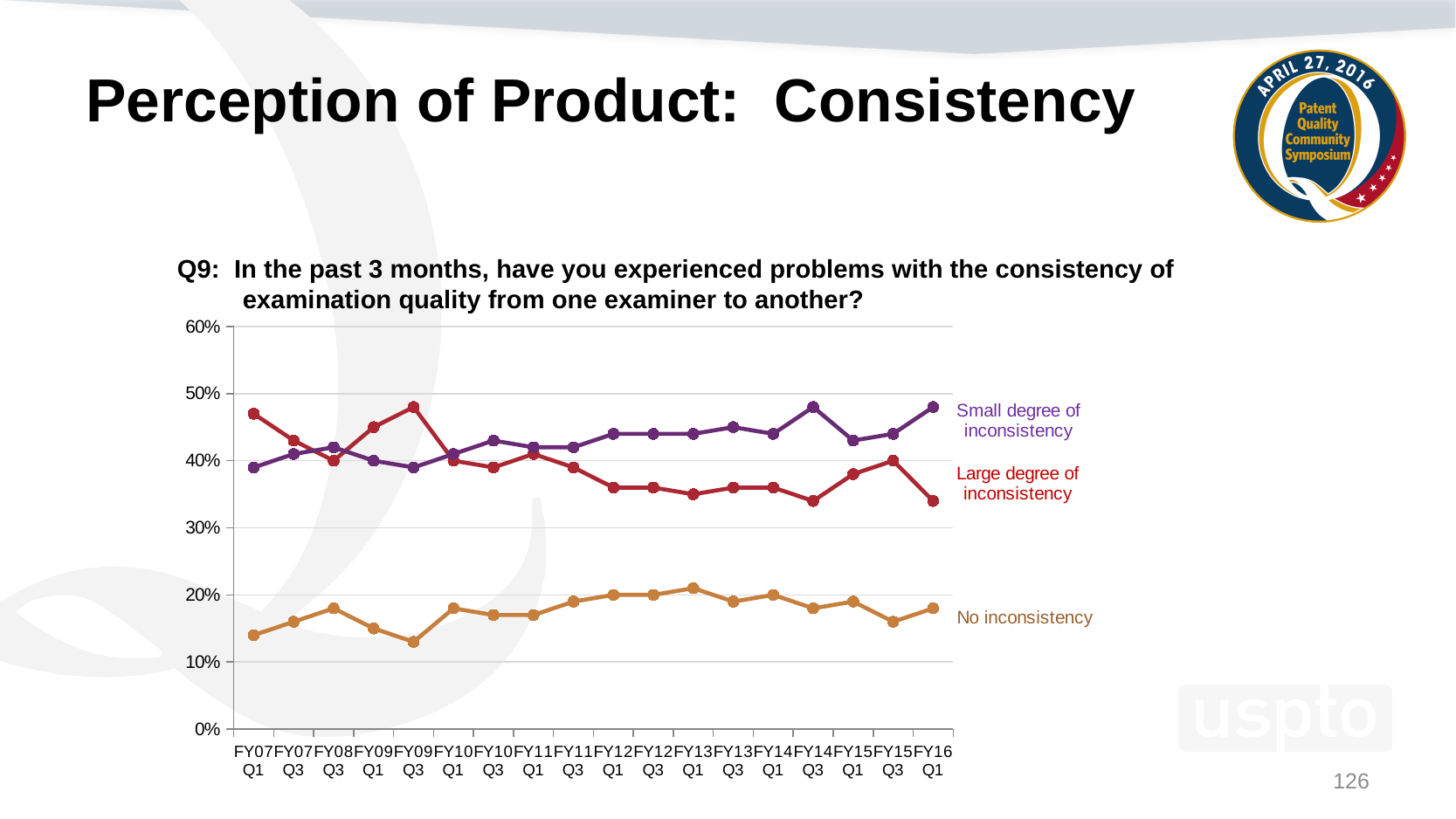

# Perception of Product:  Consistency
Q9:  In the past 3 months, have you experienced problems with the consistency of examination quality from one examiner to another?

### Chart

| Category | Large degree of inconsistency | Small degree of inconsistency | No inconsistency |
|---|---|---|---|
| FY07
Q1 | 0.47 | 0.39 | 0.14 |
| FY07
Q3 | 0.43 | 0.41 | 0.16 |
| FY08
Q3 | 0.4 | 0.42 | 0.18 |
| FY09
Q1 | 0.45 | 0.4 | 0.15 |
| FY09
Q3 | 0.48 | 0.39 | 0.13 |
| FY10
Q1 | 0.4 | 0.41 | 0.18 |
| FY10
Q3 | 0.39 | 0.43 | 0.17 |
| FY11
Q1 | 0.41 | 0.42 | 0.17 |
| FY11
Q3 | 0.39 | 0.42 | 0.19 |
| FY12
Q1 | 0.36 | 0.44 | 0.2 |
| FY12
Q3 | 0.36 | 0.44 | 0.2 |
| FY13
Q1 | 0.35 | 0.44 | 0.21 |
| FY13
Q3 | 0.36 | 0.45 | 0.19 |
| FY14
Q1 | 0.36 | 0.44 | 0.2 |
| FY14
Q3 | 0.34 | 0.48 | 0.18 |
| FY15
Q1 | 0.38 | 0.43 | 0.19 |
| FY15
Q3 | 0.4 | 0.44 | 0.16 |
| FY16
Q1 | 0.34 | 0.48 | 0.18 |
126